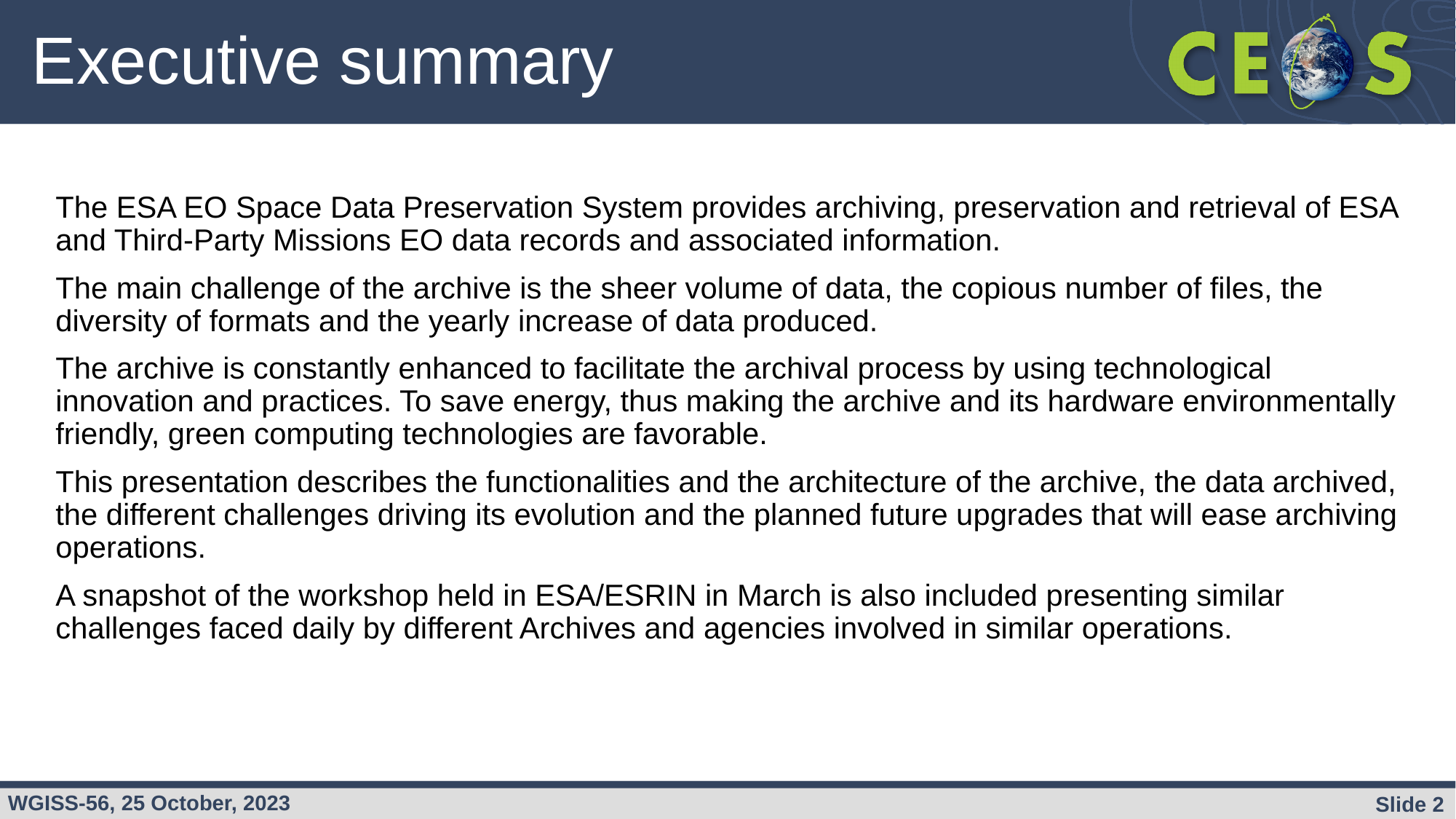

# Executive summary
The ESA EO Space Data Preservation System provides archiving, preservation and retrieval of ESA and Third-Party Missions EO data records and associated information.
The main challenge of the archive is the sheer volume of data, the copious number of files, the diversity of formats and the yearly increase of data produced.
The archive is constantly enhanced to facilitate the archival process by using technological innovation and practices. To save energy, thus making the archive and its hardware environmentally friendly, green computing technologies are favorable.
This presentation describes the functionalities and the architecture of the archive, the data archived, the different challenges driving its evolution and the planned future upgrades that will ease archiving operations.
A snapshot of the workshop held in ESA/ESRIN in March is also included presenting similar challenges faced daily by different Archives and agencies involved in similar operations.